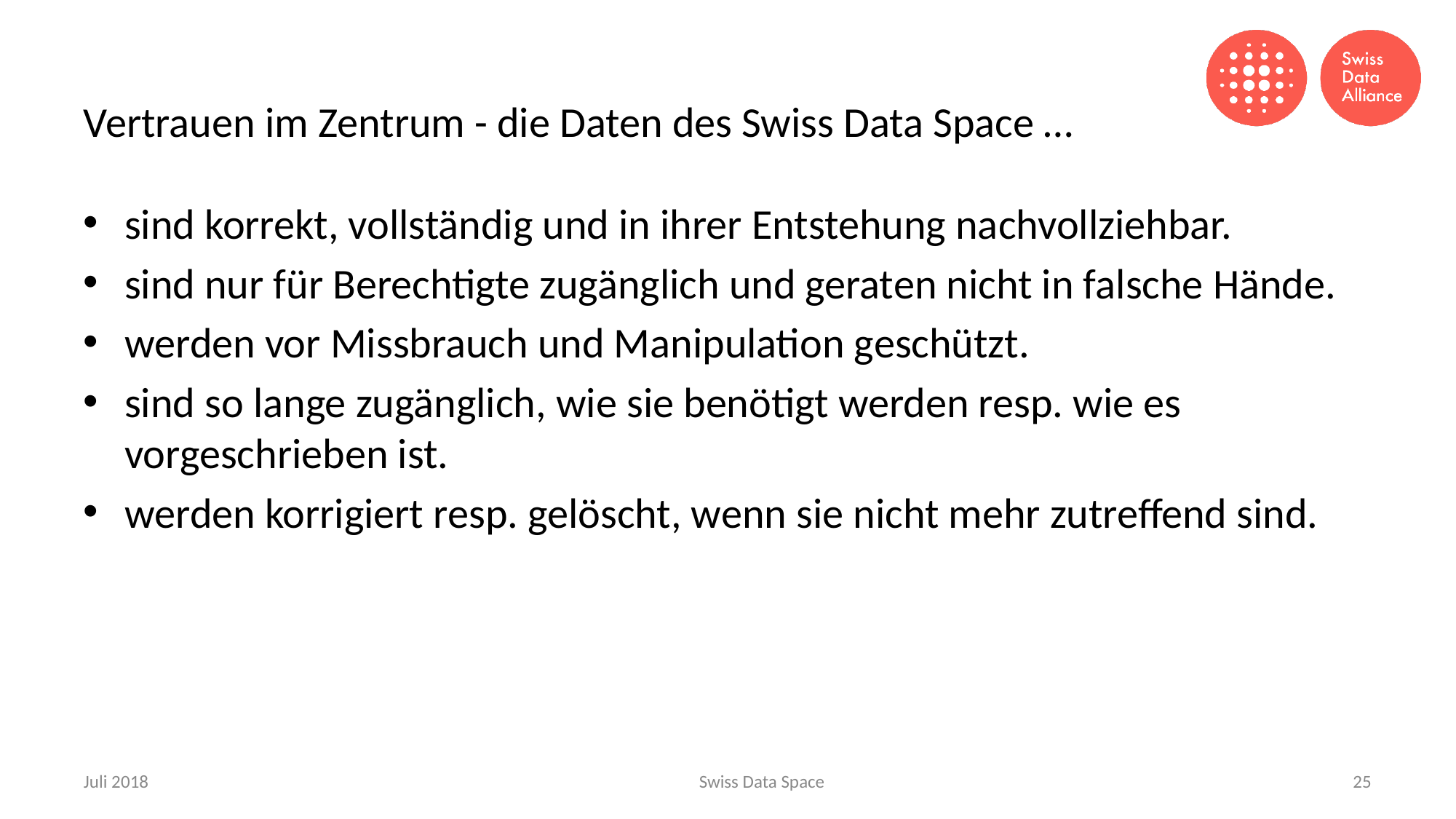

# Vertrauen im Zentrum - die Daten des Swiss Data Space …
sind korrekt, vollständig und in ihrer Entstehung nachvollziehbar.
sind nur für Berechtigte zugänglich und geraten nicht in falsche Hände.
werden vor Missbrauch und Manipulation geschützt.
sind so lange zugänglich, wie sie benötigt werden resp. wie es vorgeschrieben ist.
werden korrigiert resp. gelöscht, wenn sie nicht mehr zutreffend sind.
Juli 2018
Swiss Data Space
25